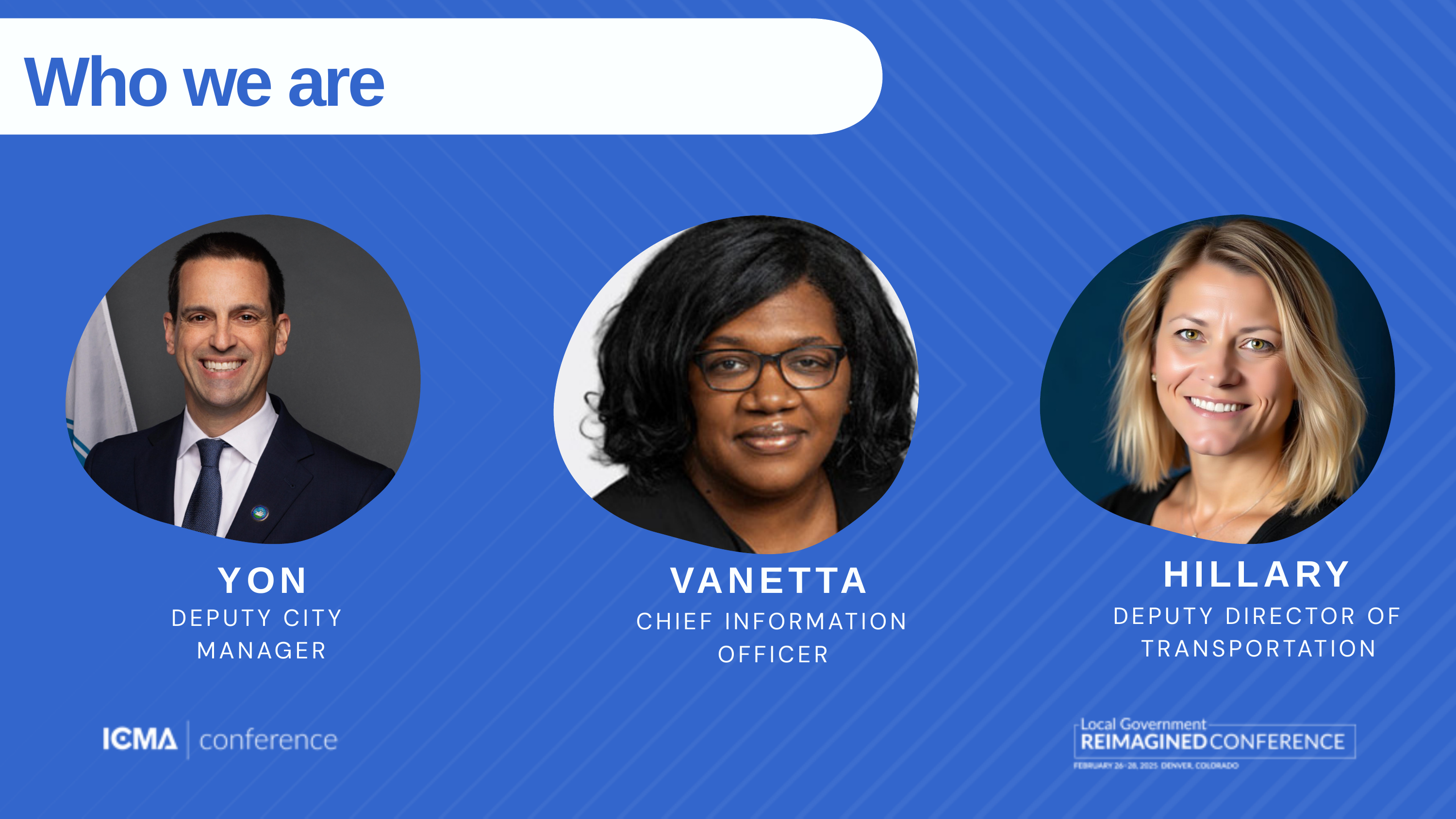

Who we are

HILLARY
YON
VANETTA
DEPUTY DIRECTOR OF TRANSPORTATION
DEPUTY CITY
MANAGER
CHIEF INFORMATION OFFICER